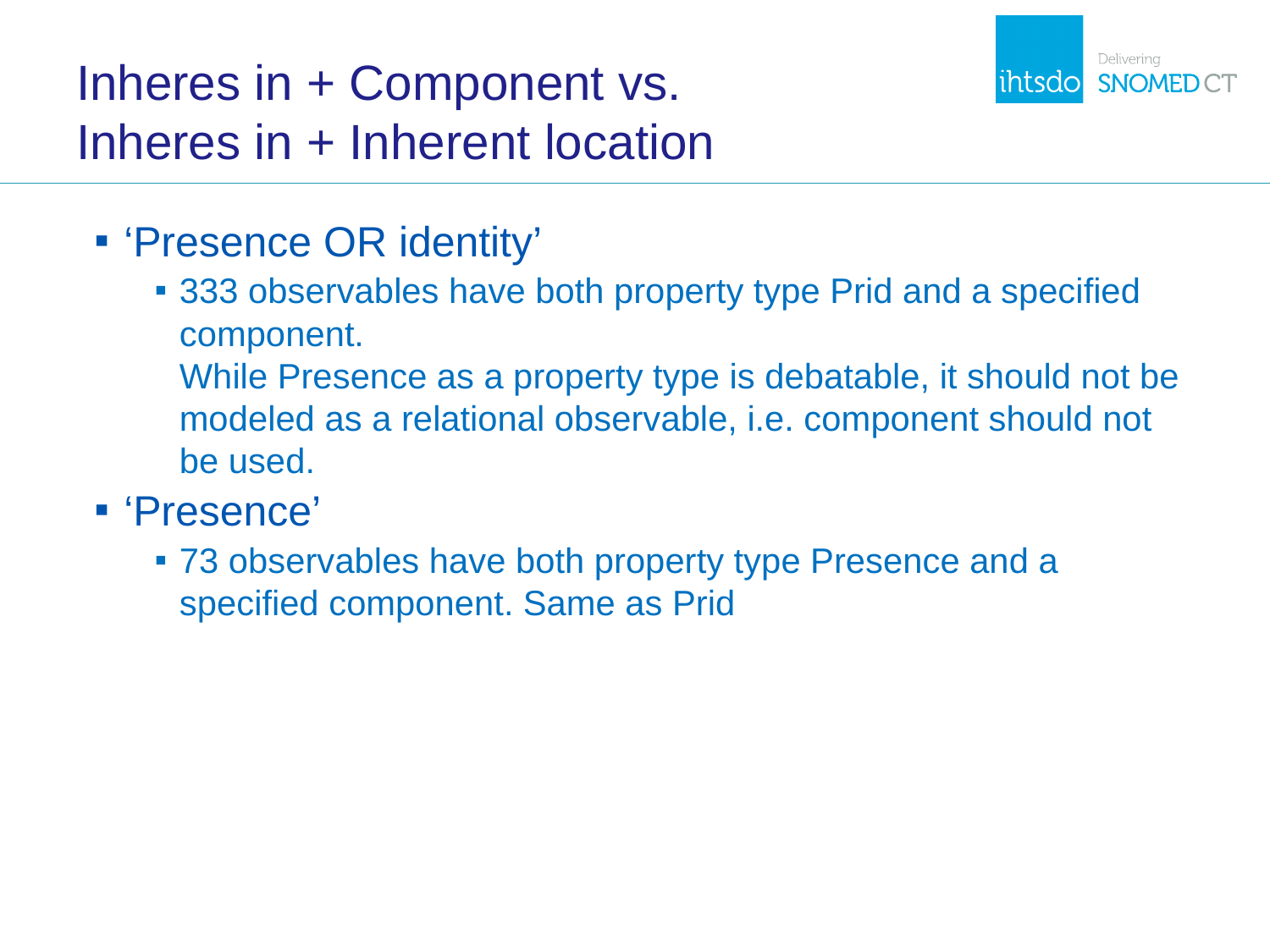

# Inheres in + Component vs. Inheres in + Inherent location
‘Presence OR identity’
333 observables have both property type Prid and a specified component.
While Presence as a property type is debatable, it should not be modeled as a relational observable, i.e. component should not be used.
‘Presence’
73 observables have both property type Presence and a specified component. Same as Prid